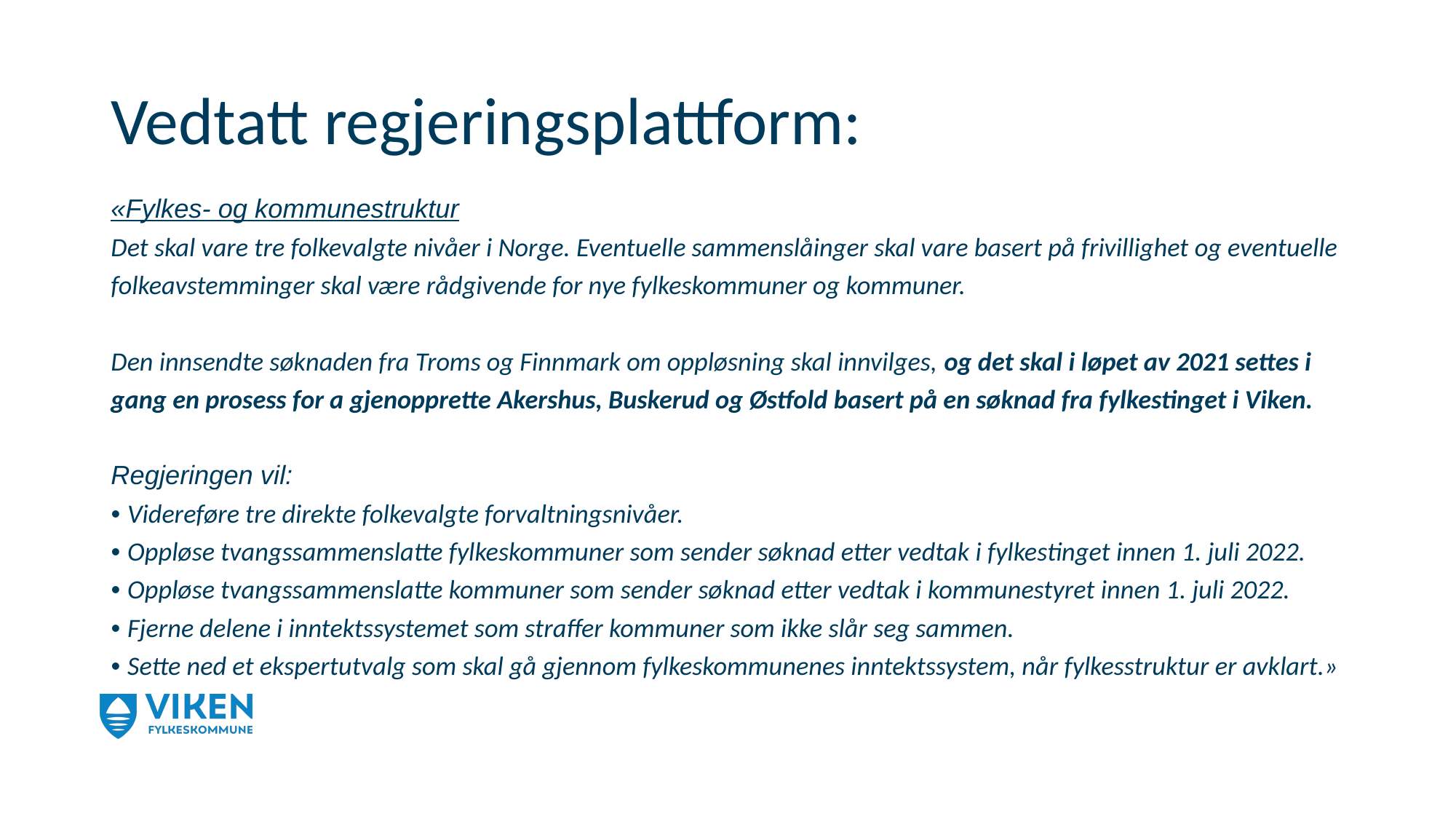

# Vedtatt regjeringsplattform:
«Fylkes- og kommunestruktur
Det skal vare tre folkevalgte nivåer i Norge. Eventuelle sammenslåinger skal vare basert på frivillighet og eventuelle folkeavstemminger skal være rådgivende for nye fylkeskommuner og kommuner.

Den innsendte søknaden fra Troms og Finnmark om oppløsning skal innvilges, og det skal i løpet av 2021 settes i gang en prosess for a gjenopprette Akershus, Buskerud og Østfold basert på en søknad fra fylkestinget i Viken.
Regjeringen vil:
• Videreføre tre direkte folkevalgte forvaltningsnivåer.
• Oppløse tvangssammenslatte fylkeskommuner som sender søknad etter vedtak i fylkestinget innen 1. juli 2022.
• Oppløse tvangssammenslatte kommuner som sender søknad etter vedtak i kommunestyret innen 1. juli 2022.
• Fjerne delene i inntektssystemet som straffer kommuner som ikke slår seg sammen.
• Sette ned et ekspertutvalg som skal gå gjennom fylkeskommunenes inntektssystem, når fylkesstruktur er avklart.»